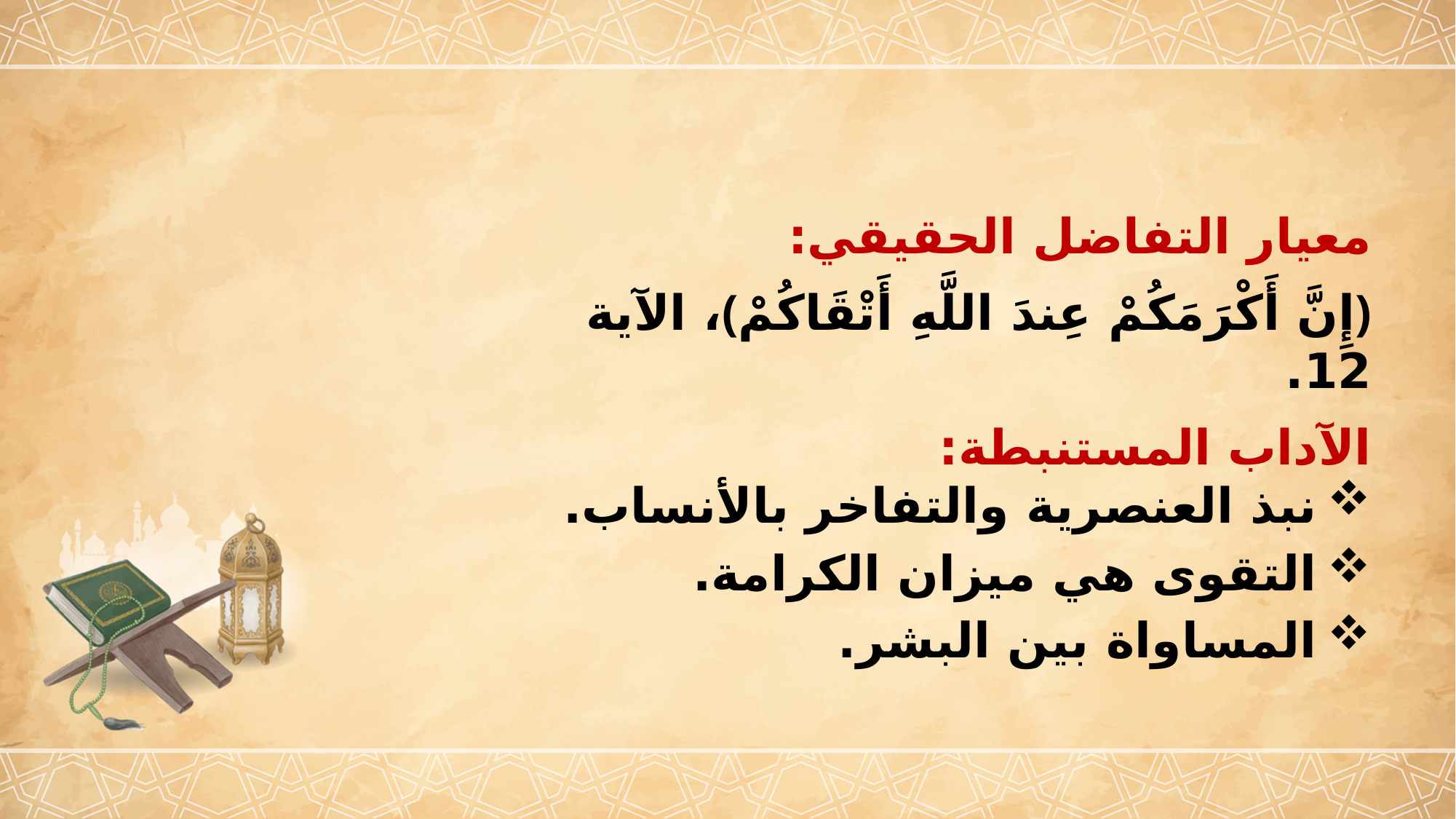

معيار التفاضل الحقيقي:
﴿إِنَّ أَكْرَمَكُمْ عِندَ اللَّهِ أَتْقَاكُمْ﴾، الآية 12.
الآداب المستنبطة:
نبذ العنصرية والتفاخر بالأنساب.
التقوى هي ميزان الكرامة.
المساواة بين البشر.